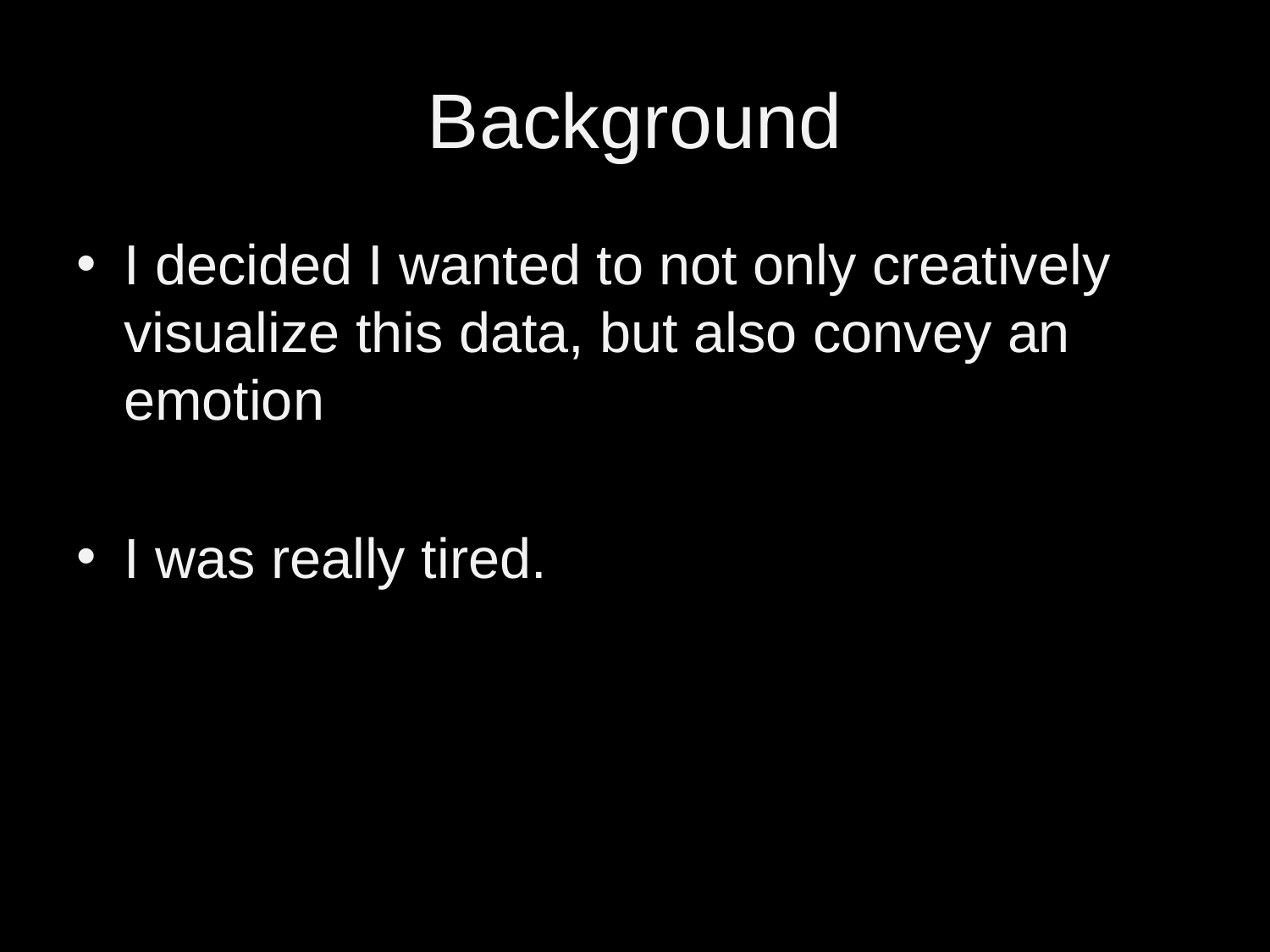

# Background
I decided I wanted to not only creatively visualize this data, but also convey an emotion

I was really tired.